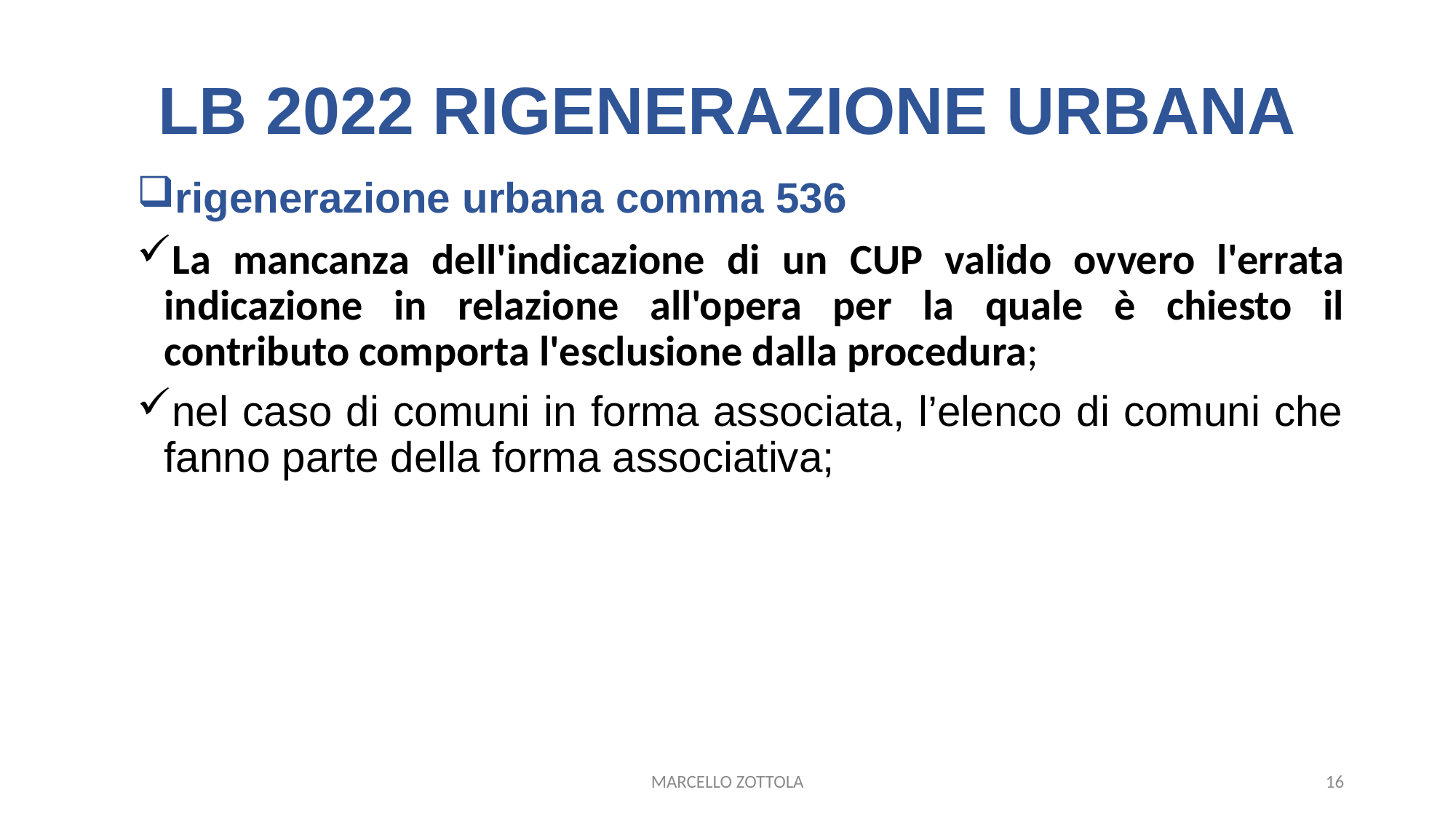

# LB 2022 RIGENERAZIONE URBANA
rigenerazione urbana comma 536
La mancanza dell'indicazione di un CUP valido ovvero l'errata indicazione in relazione all'opera per la quale è chiesto il contributo comporta l'esclusione dalla procedura;
nel caso di comuni in forma associata, l’elenco di comuni che fanno parte della forma associativa;

MARCELLO ZOTTOLA
16